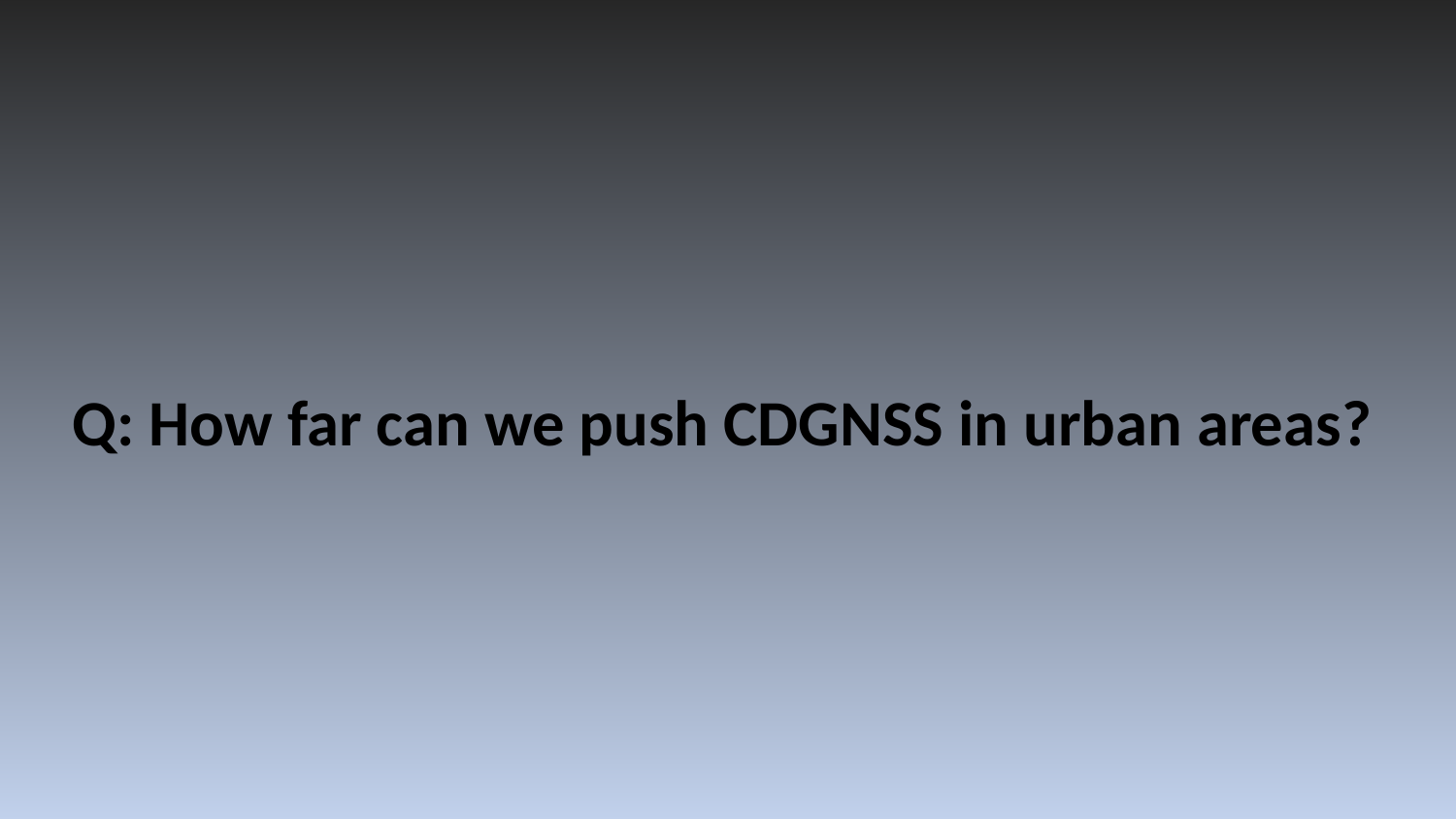

Q: How far can we push CDGNSS in urban areas?